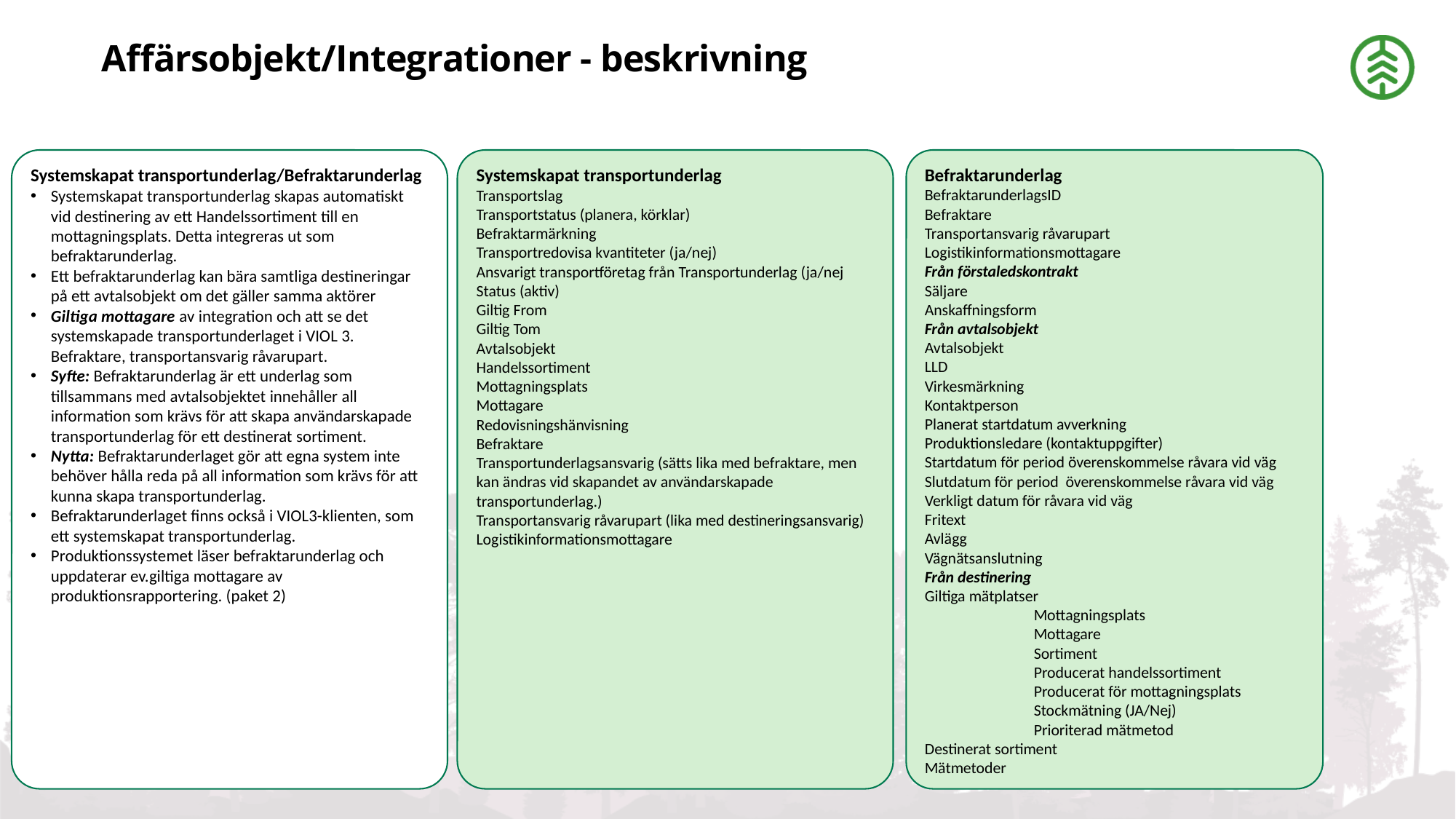

# Affärsobjekt/Integrationer - beskrivning
Systemskapat transportunderlag
Transportslag
Transportstatus (planera, körklar)
Befraktarmärkning
Transportredovisa kvantiteter (ja/nej)
Ansvarigt transportföretag från Transportunderlag (ja/nej
Status (aktiv)
Giltig From
Giltig Tom
Avtalsobjekt
Handelssortiment
Mottagningsplats
Mottagare
Redovisningshänvisning
Befraktare
Transportunderlagsansvarig (sätts lika med befraktare, men kan ändras vid skapandet av användarskapade transportunderlag.)
Transportansvarig råvarupart (lika med destineringsansvarig)
Logistikinformationsmottagare

Befraktarunderlag
BefraktarunderlagsID
Befraktare
Transportansvarig råvarupart
Logistikinformationsmottagare
Från förstaledskontrakt
Säljare
Anskaffningsform
Från avtalsobjekt
Avtalsobjekt
LLD
Virkesmärkning
Kontaktperson
Planerat startdatum avverkning
Produktionsledare (kontaktuppgifter)
Startdatum för period överenskommelse råvara vid väg
Slutdatum för period  överenskommelse råvara vid väg
Verkligt datum för råvara vid väg
Fritext
Avlägg
Vägnätsanslutning
Från destinering
Giltiga mätplatser
	Mottagningsplats
	Mottagare
	Sortiment
	Producerat handelssortiment
	Producerat för mottagningsplats
	Stockmätning (JA/Nej)
	Prioriterad mätmetod
Destinerat sortiment
Mätmetoder

Systemskapat transportunderlag/Befraktarunderlag
Systemskapat transportunderlag skapas automatiskt vid destinering av ett Handelssortiment till en mottagningsplats. Detta integreras ut som befraktarunderlag.
Ett befraktarunderlag kan bära samtliga destineringar på ett avtalsobjekt om det gäller samma aktörer
Giltiga mottagare av integration och att se det systemskapade transportunderlaget i VIOL 3. Befraktare, transportansvarig råvarupart.
Syfte: Befraktarunderlag är ett underlag som tillsammans med avtalsobjektet innehåller all information som krävs för att skapa användarskapade transportunderlag för ett destinerat sortiment.
Nytta: Befraktarunderlaget gör att egna system inte behöver hålla reda på all information som krävs för att kunna skapa transportunderlag.
Befraktarunderlaget finns också i VIOL3-klienten, som ett systemskapat transportunderlag.
Produktionssystemet läser befraktarunderlag och uppdaterar ev.giltiga mottagare av produktionsrapportering. (paket 2)